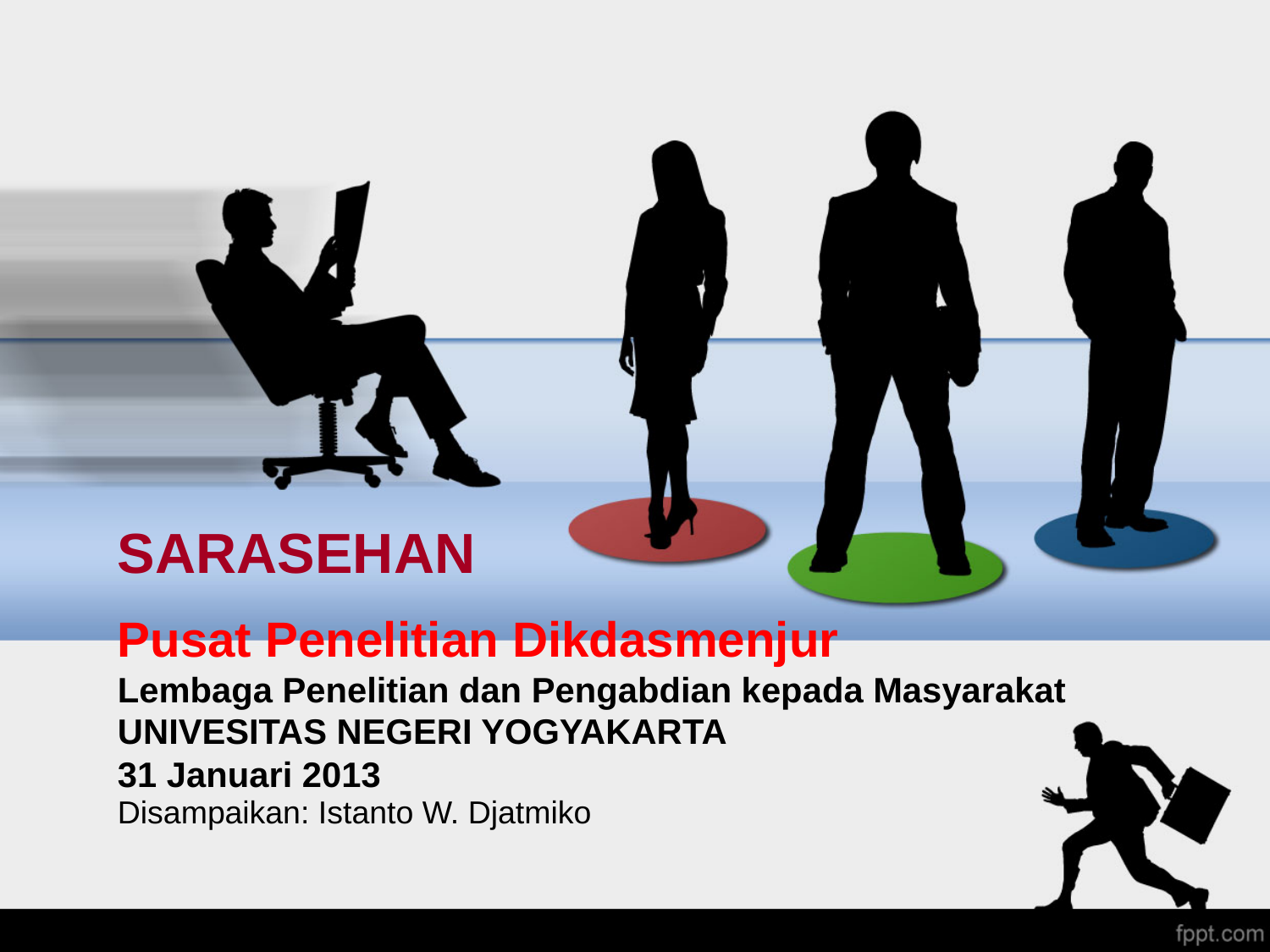

SARASEHAN
# Pusat Penelitian Dikdasmenjur Lembaga Penelitian dan Pengabdian kepada Masyarakat UNIVESITAS NEGERI YOGYAKARTA 31 Januari 2013
Disampaikan: Istanto W. Djatmiko